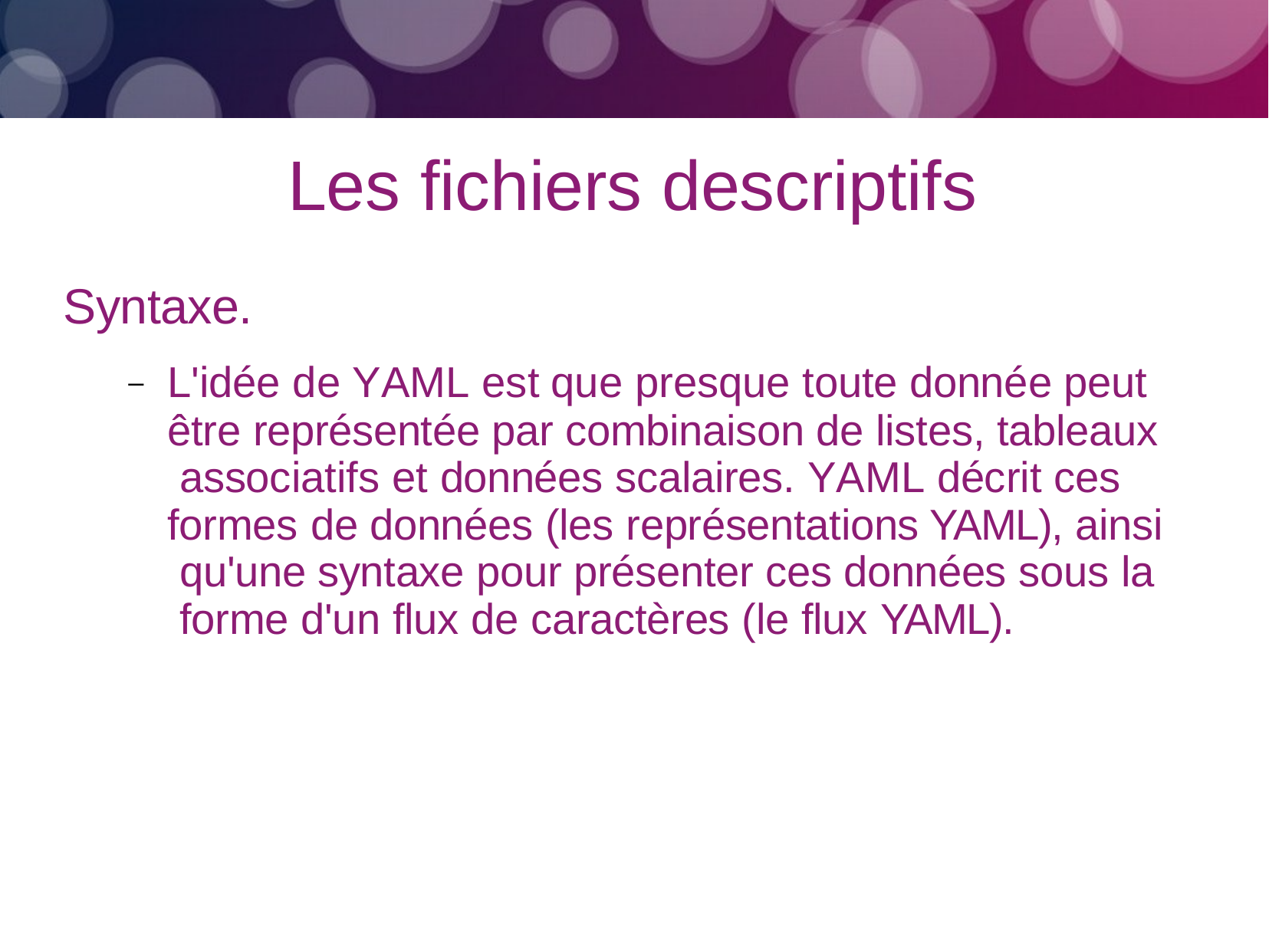

# Les fichiers descriptifs
Syntaxe.
–	L'idée de YAML est que presque toute donnée peut  être représentée par combinaison de listes, tableaux  associatifs et données scalaires. YAML décrit ces  formes de données (les représentations YAML), ainsi  qu'une syntaxe pour présenter ces données sous la  forme d'un flux de caractères (le flux YAML).